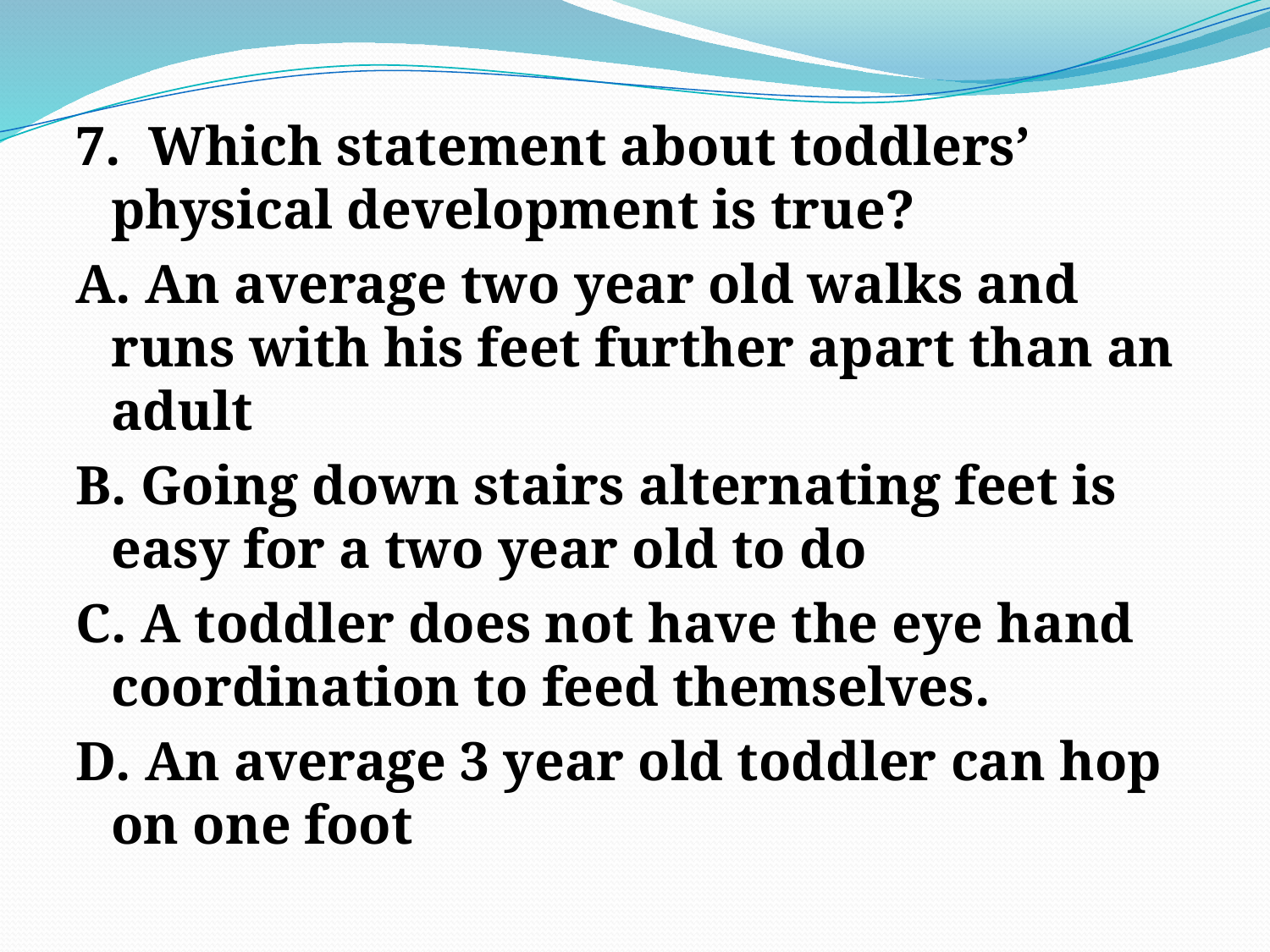

7.  Which statement about toddlers’ physical development is true?
A. An average two year old walks and runs with his feet further apart than an adult
B. Going down stairs alternating feet is easy for a two year old to do
C. A toddler does not have the eye hand coordination to feed themselves.
D. An average 3 year old toddler can hop on one foot